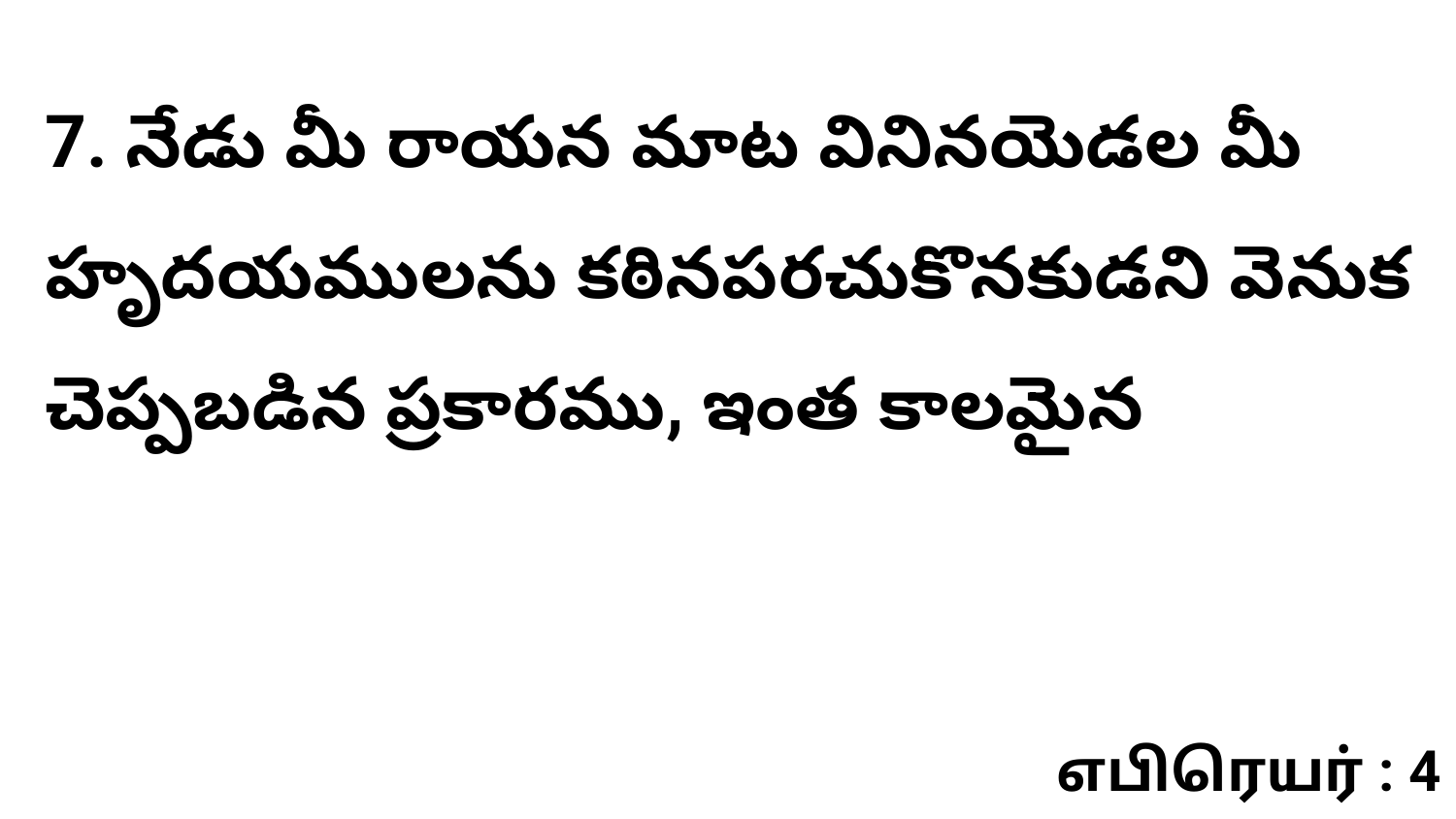

7. నేడు మీ రాయన మాట వినినయెడల మీ హృదయములను కఠినపరచుకొనకుడని వెనుక చెప్పబడిన ప్రకారము, ఇంత కాలమైన
எபிரெயர் : 4